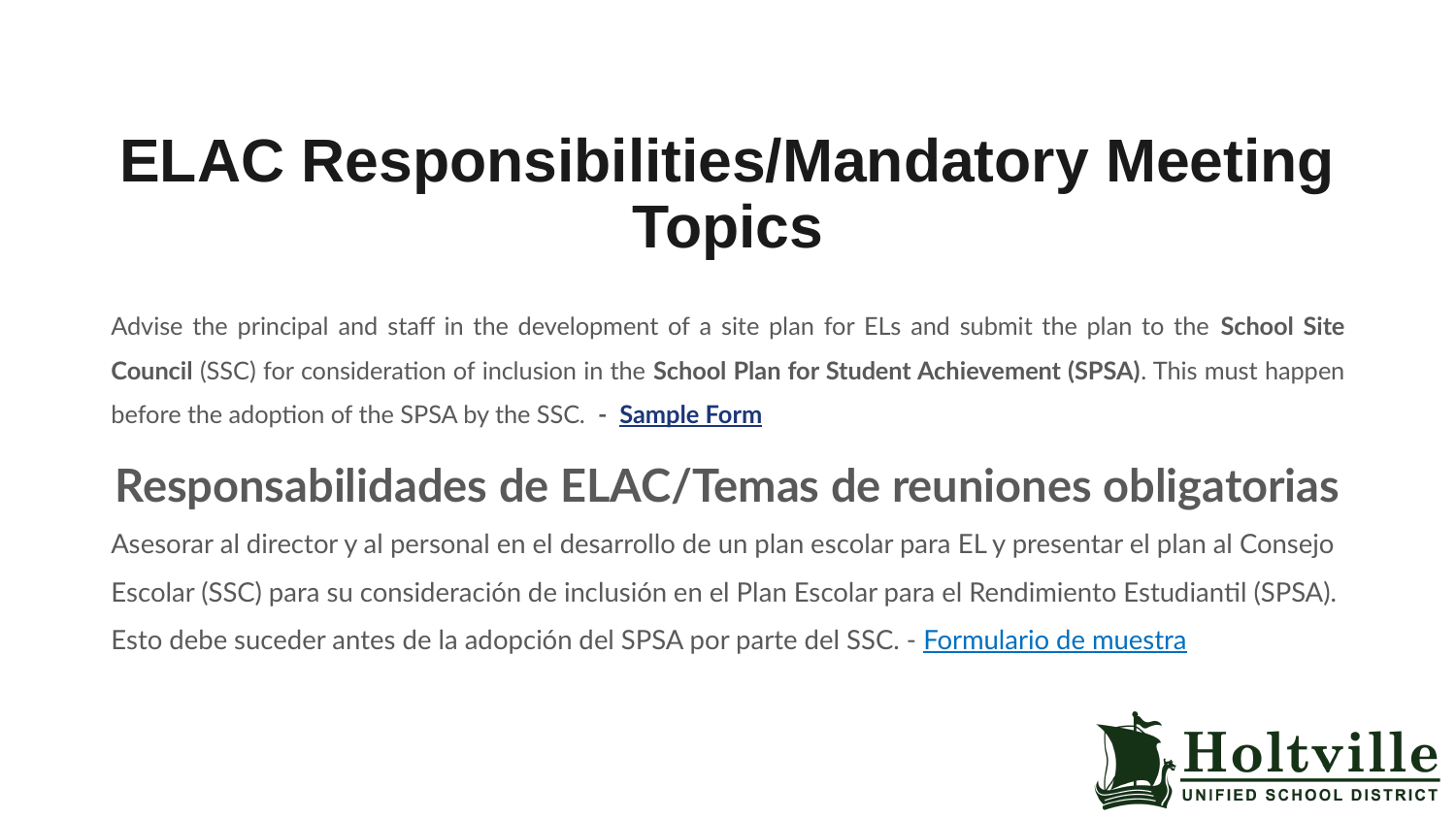

# ELAC Responsibilities/Mandatory Meeting Topics
Advise the principal and staff in the development of a site plan for ELs and submit the plan to the School Site Council (SSC) for consideration of inclusion in the School Plan for Student Achievement (SPSA). This must happen before the adoption of the SPSA by the SSC.  -  Sample Form
Responsabilidades de ELAC/Temas de reuniones obligatorias
Asesorar al director y al personal en el desarrollo de un plan escolar para EL y presentar el plan al Consejo Escolar (SSC) para su consideración de inclusión en el Plan Escolar para el Rendimiento Estudiantil (SPSA). Esto debe suceder antes de la adopción del SPSA por parte del SSC. - Formulario de muestra